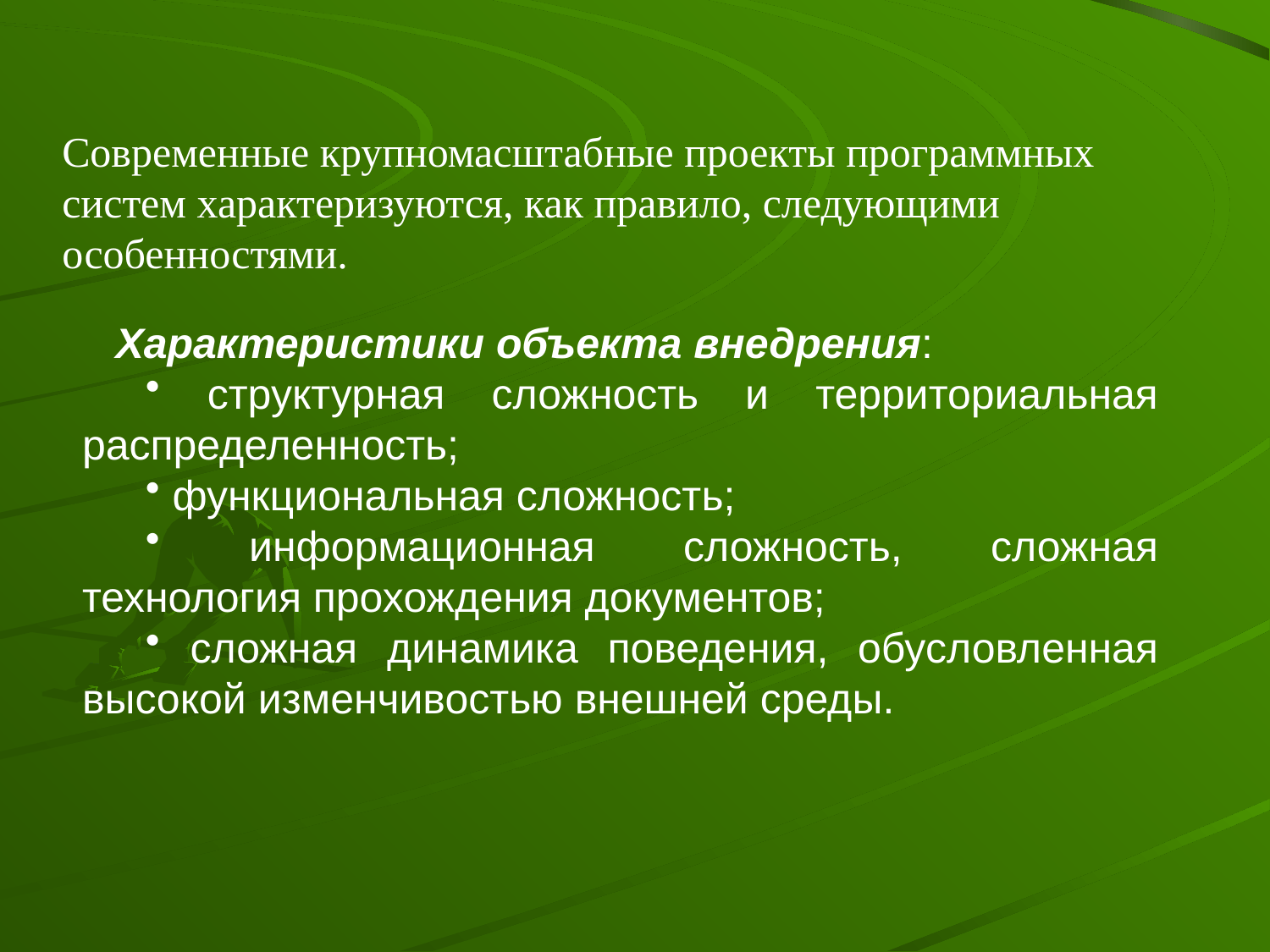

Современные крупномасштабные проекты программных систем характеризуются, как правило, следующими особенностями.
Характеристики объекта внедрения:
 структурная сложность и территориальная распределенность;
 функциональная сложность;
 информационная сложность, сложная технология прохождения документов;
 сложная динамика поведения, обусловленная высокой изменчивостью внешней среды.